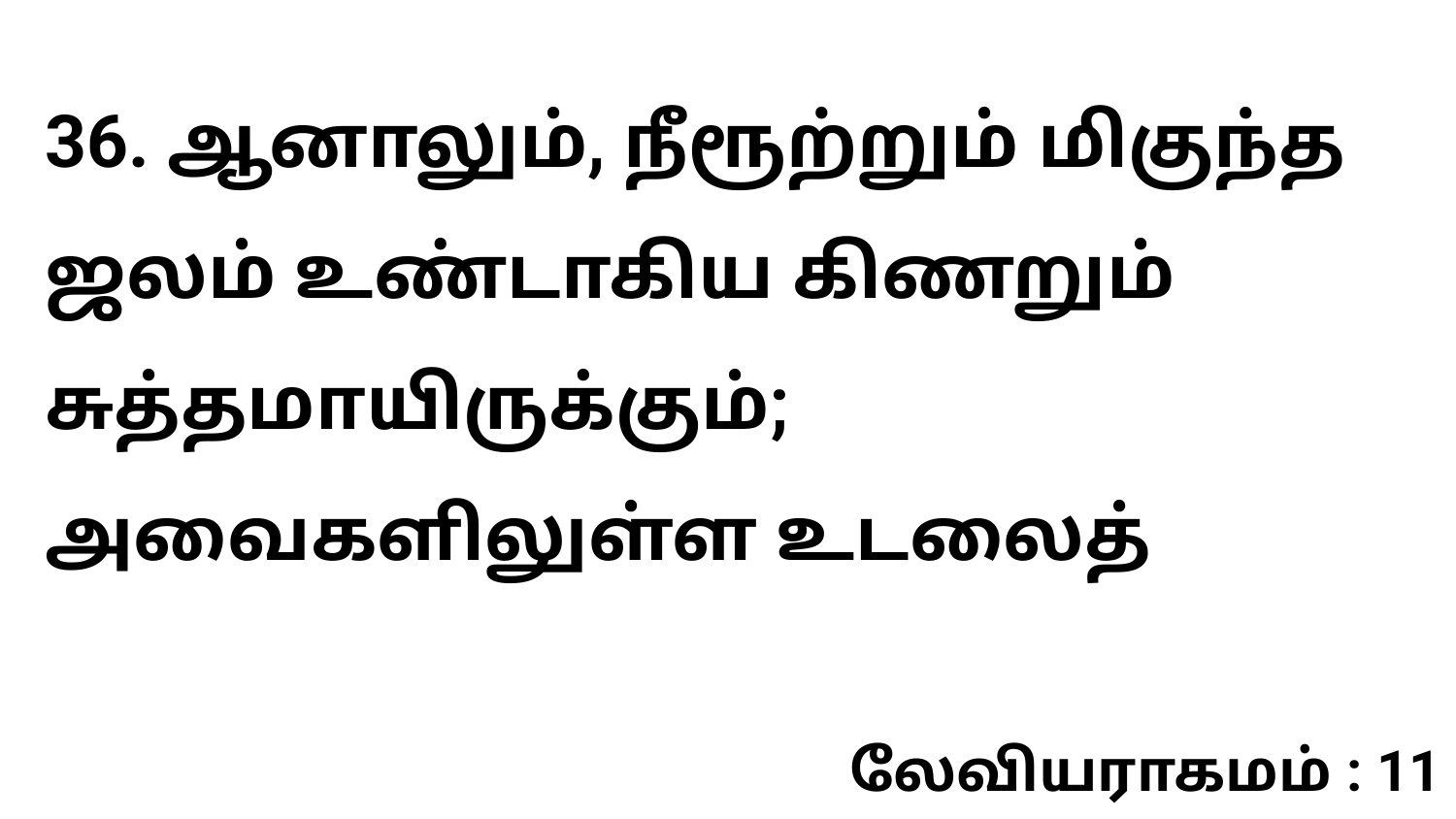

36. ஆனாலும், நீரூற்றும் மிகுந்த ஜலம் உண்டாகிய கிணறும் சுத்தமாயிருக்கும்; அவைகளிலுள்ள உடலைத்
லேவியராகமம் : 11